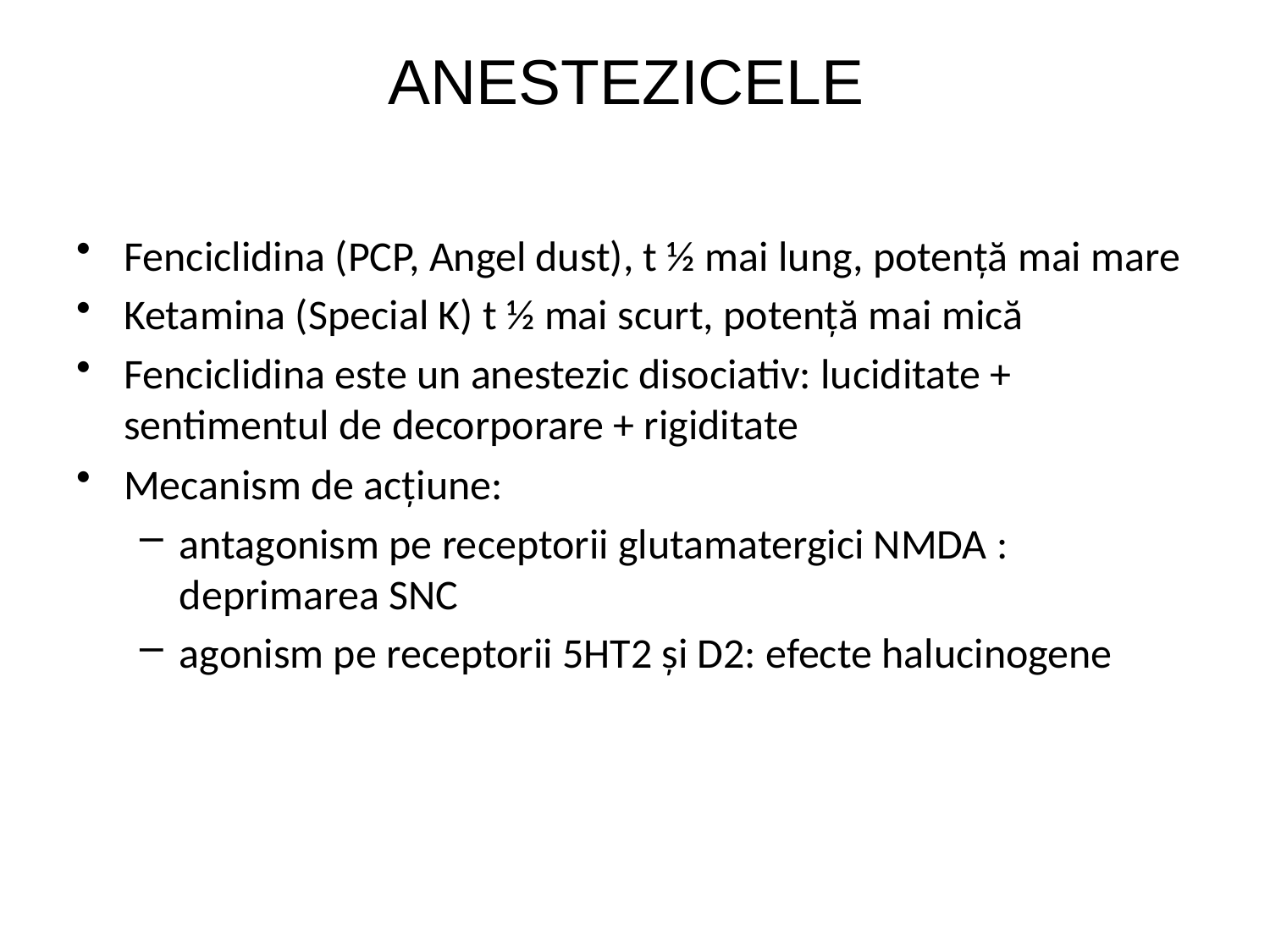

# ANESTEZICELE
Fenciclidina (PCP, Angel dust), t ½ mai lung, potenţă mai mare
Ketamina (Special K) t ½ mai scurt, potenţă mai mică
Fenciclidina este un anestezic disociativ: luciditate + sentimentul de decorporare + rigiditate
Mecanism de acţiune:
antagonism pe receptorii glutamatergici NMDA : deprimarea SNC
agonism pe receptorii 5HT2 şi D2: efecte halucinogene